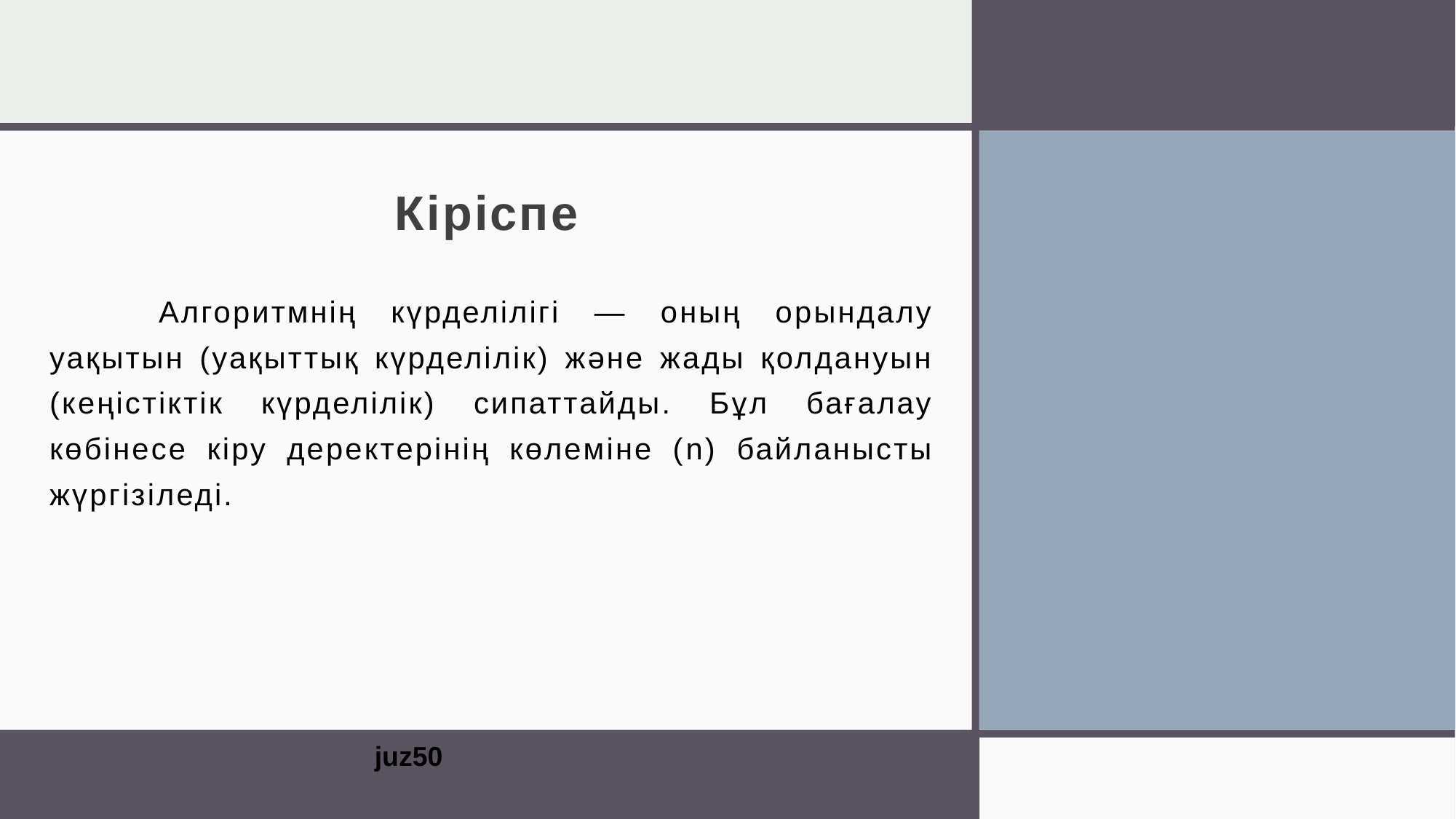

# Кіріспе
	Алгоритмнің күрделілігі — оның орындалу уақытын (уақыттық күрделілік) және жады қолдануын (кеңістіктік күрделілік) сипаттайды. Бұл бағалау көбінесе кіру деректерінің көлеміне (n) байланысты жүргізіледі.
juz50